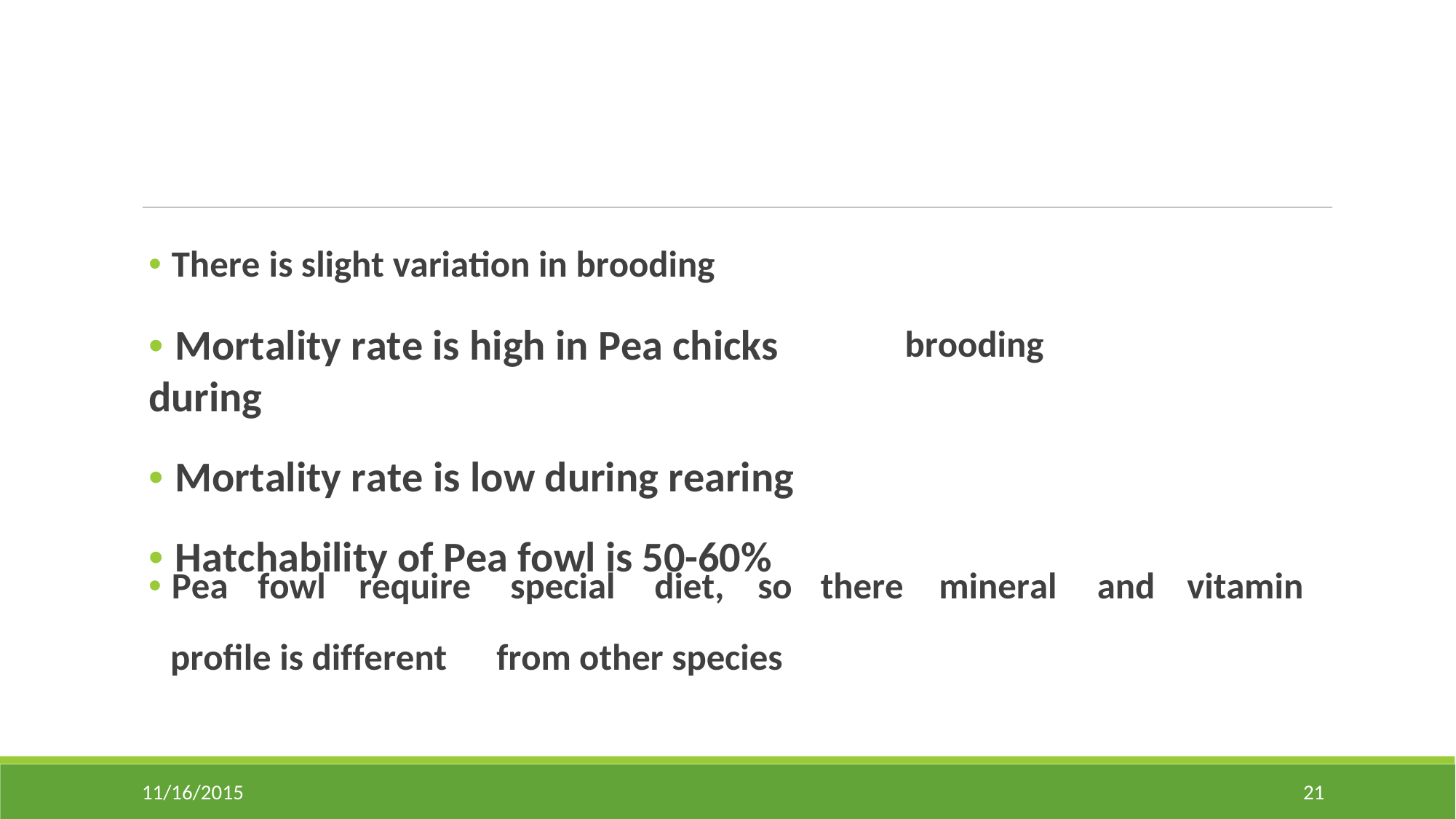

• There is slight variation in brooding
• Mortality rate is high in Pea chicks during
• Mortality rate is low during rearing
• Hatchability of Pea fowl is 50-60%
brooding
• Pea
fowl
require
special
diet,
so
there
mineral
and
vitamin
profile is different
from other species

11/16/2015
21